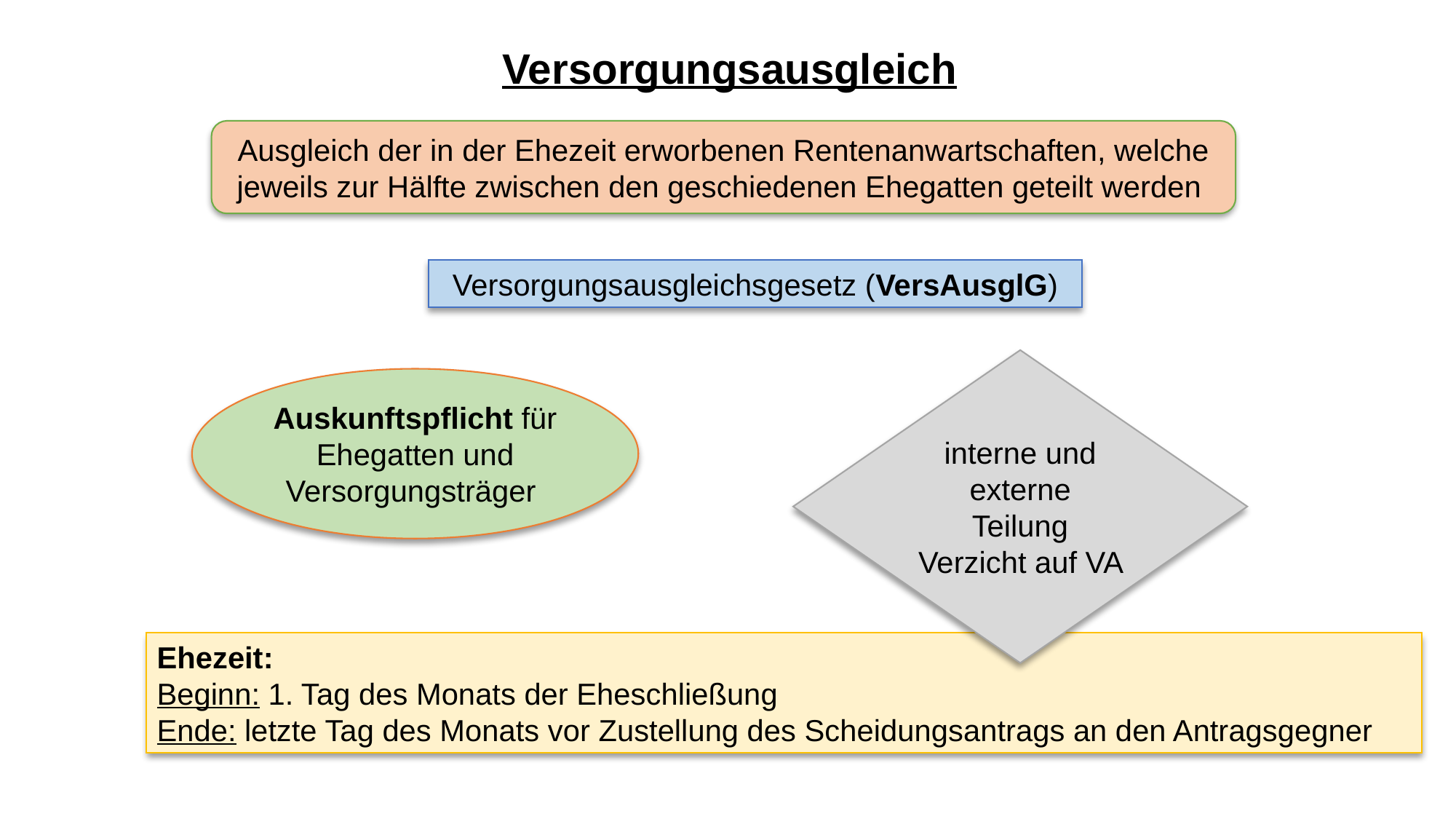

Versorgungsausgleich
Ausgleich der in der Ehezeit erworbenen Rentenanwartschaften, welche jeweils zur Hälfte zwischen den geschiedenen Ehegatten geteilt werden
Versorgungsausgleichsgesetz (VersAusglG)
interne und externe Teilung
Verzicht auf VA
Auskunftspflicht für Ehegatten und Versorgungsträger
Ehezeit:
Beginn: 1. Tag des Monats der Eheschließung
Ende: letzte Tag des Monats vor Zustellung des Scheidungsantrags an den Antragsgegner